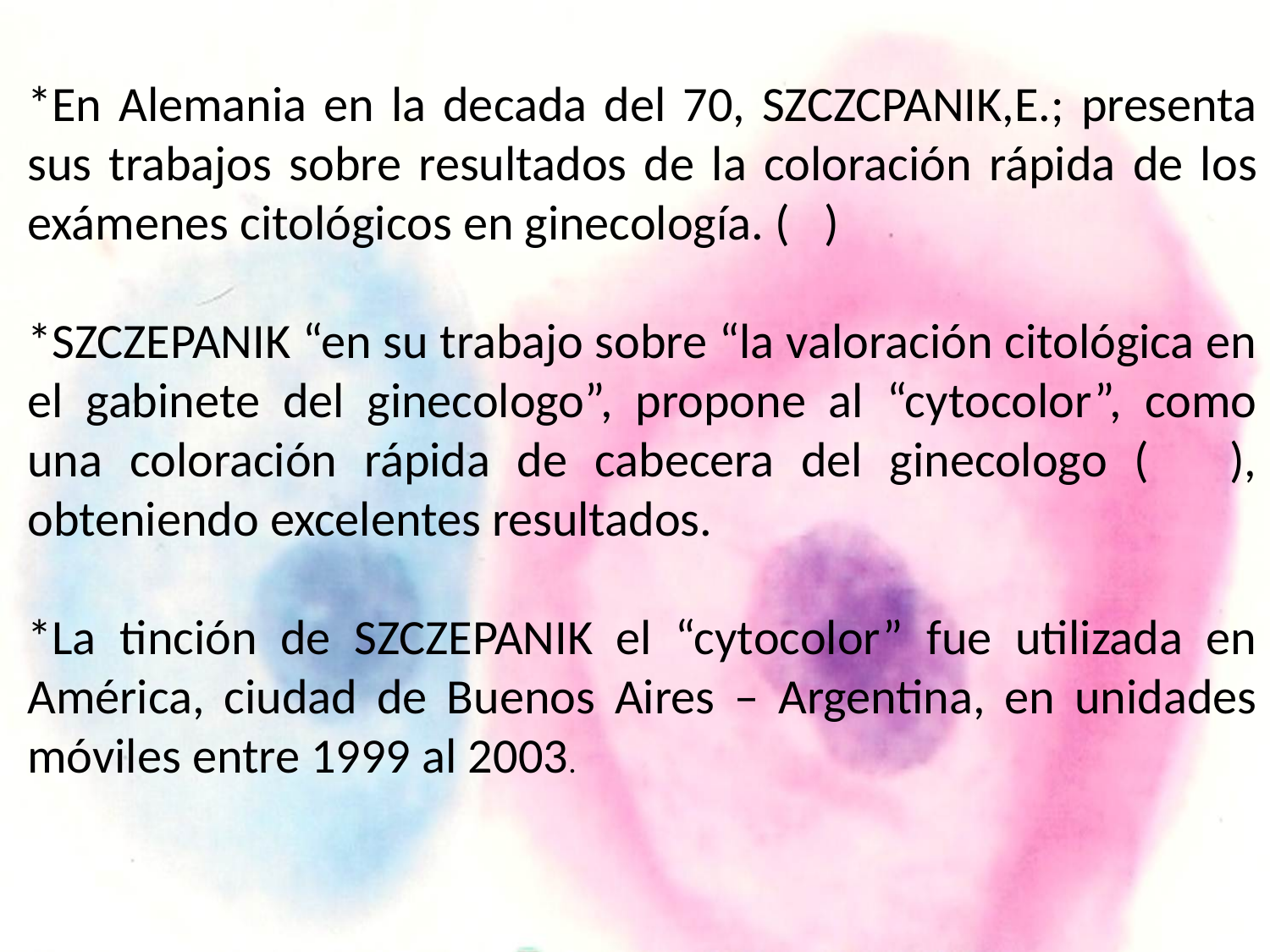

*En Alemania en la decada del 70, SZCZCPANIK,E.; presenta sus trabajos sobre resultados de la coloración rápida de los exámenes citológicos en ginecología. (   )

*SZCZEPANIK “en su trabajo sobre “la valoración citológica en el gabinete del ginecologo”, propone al “cytocolor”, como una coloración rápida de cabecera del ginecologo (   ), obteniendo excelentes resultados.

*La tinción de SZCZEPANIK el “cytocolor” fue utilizada en América, ciudad de Buenos Aires – Argentina, en unidades móviles entre 1999 al 2003.